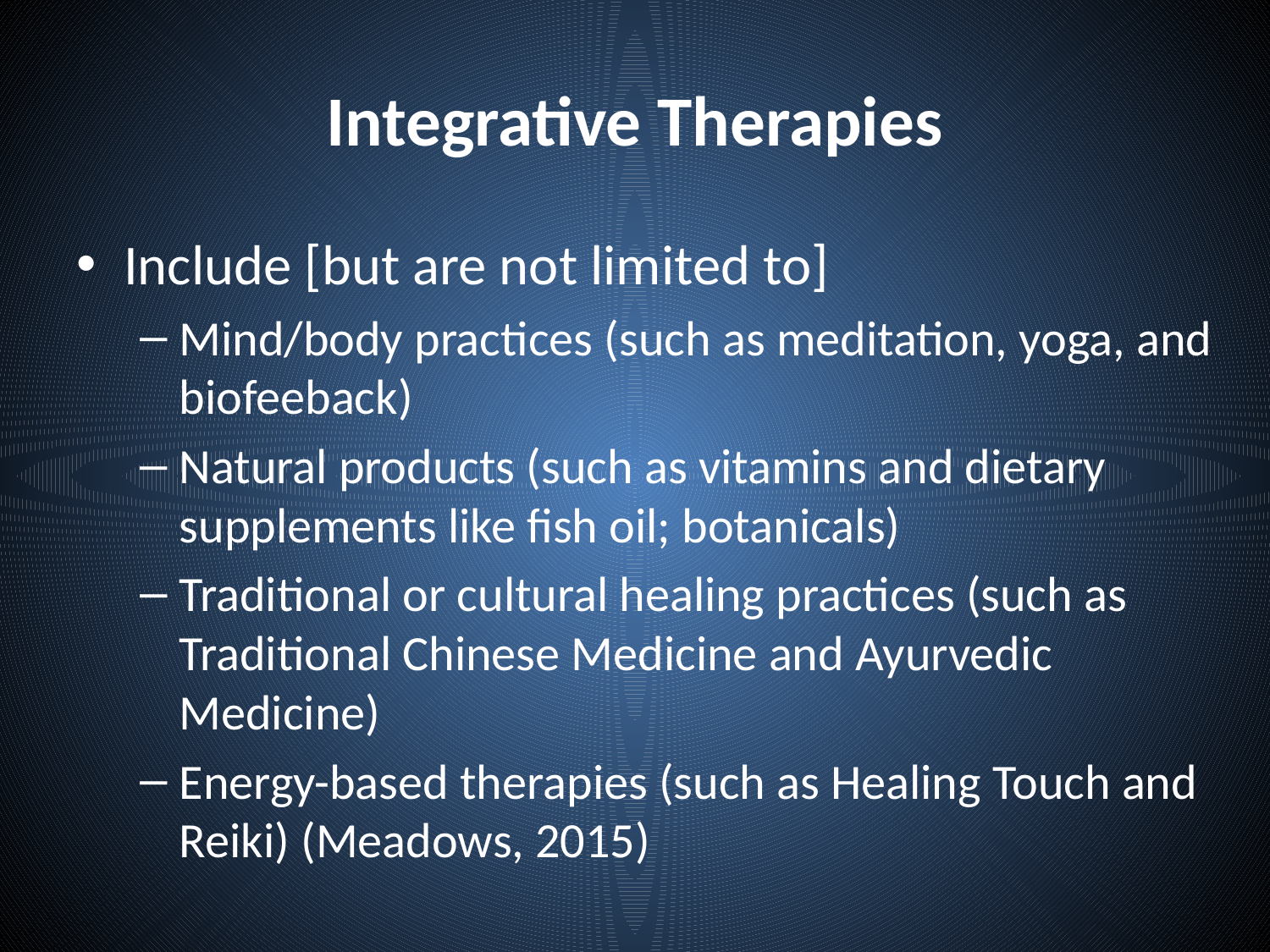

# Integrative Therapies
Include [but are not limited to]
Mind/body practices (such as meditation, yoga, and biofeeback)
Natural products (such as vitamins and dietary supplements like fish oil; botanicals)
Traditional or cultural healing practices (such as Traditional Chinese Medicine and Ayurvedic Medicine)
Energy-based therapies (such as Healing Touch and Reiki) (Meadows, 2015)